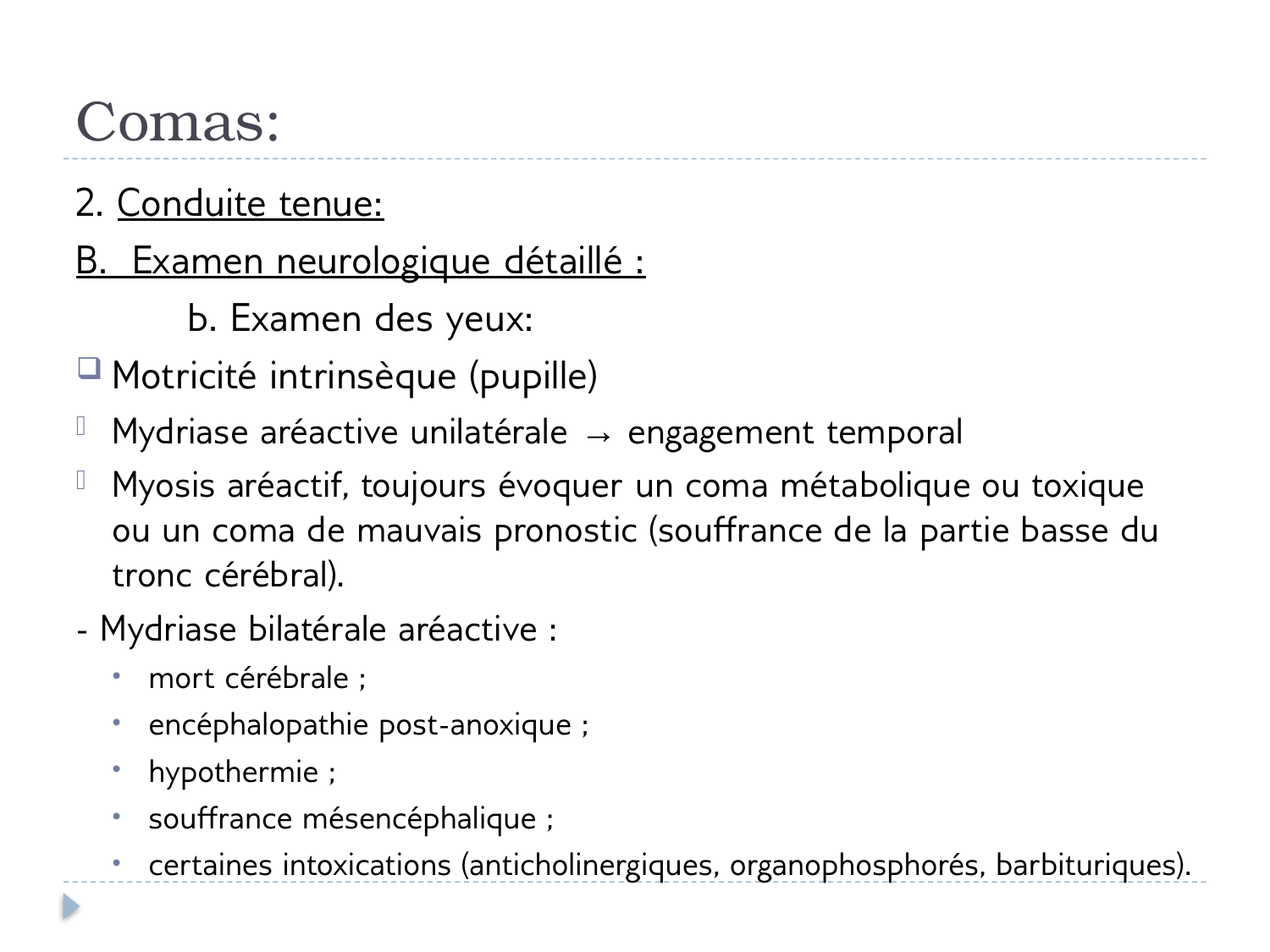

# Comas:
2. Conduite tenue:
B.  Examen neurologique détaillé :
	b. Examen des yeux:
Motricité intrinsèque (pupille)
Mydriase aréactive unilatérale → engagement temporal
Myosis aréactif, toujours évoquer un coma métabolique ou toxique ou un coma de mauvais pronostic (souffrance de la partie basse du tronc cérébral).
- Mydriase bilatérale aréactive :
mort cérébrale ;
encéphalopathie post-anoxique ;
hypothermie ;
souffrance mésencéphalique ;
certaines intoxications (anticholinergiques, organophosphorés, barbituriques).